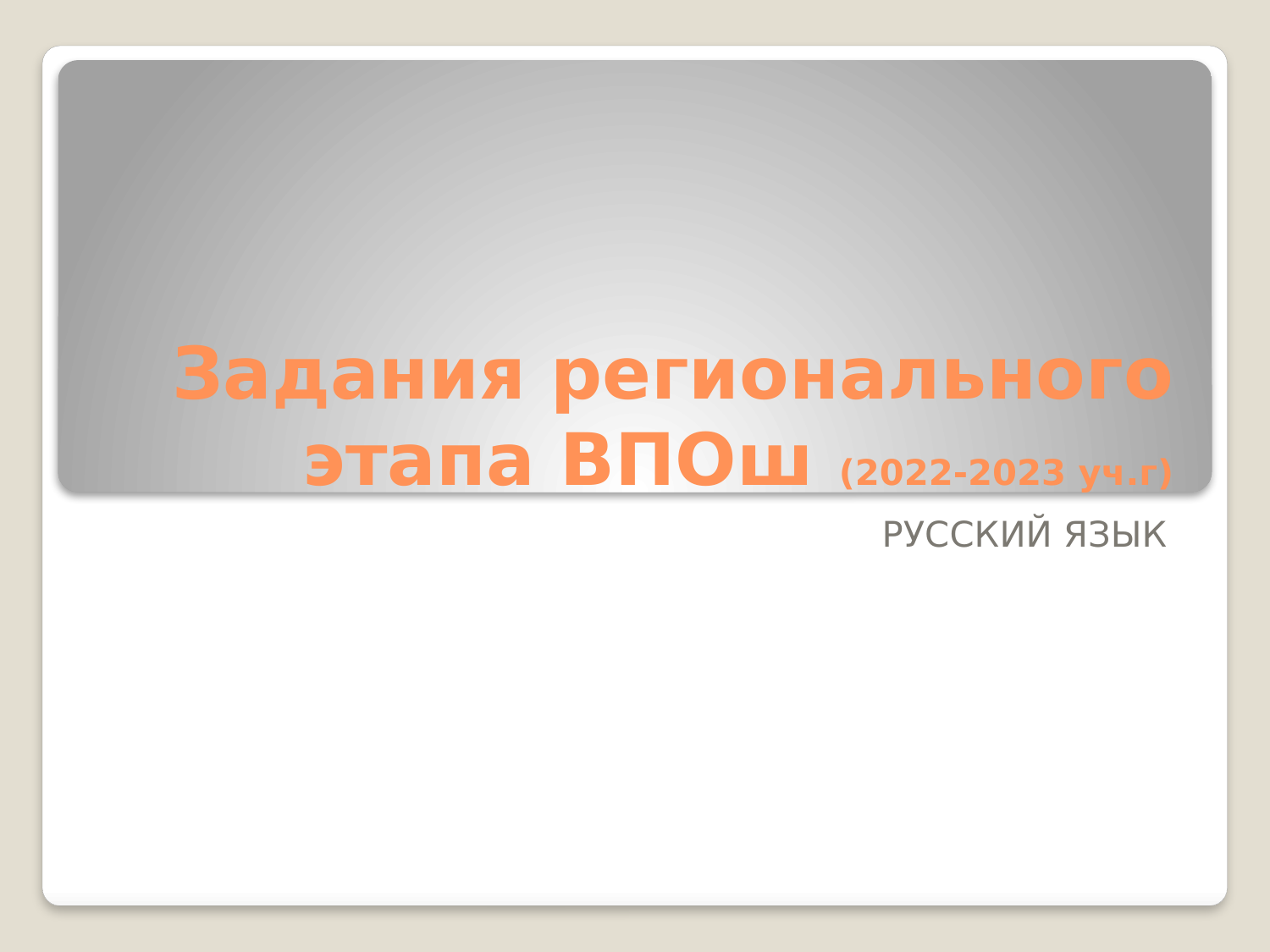

# Задания регионального этапа ВПОш (2022-2023 уч.г)
РУССКИЙ ЯЗЫК